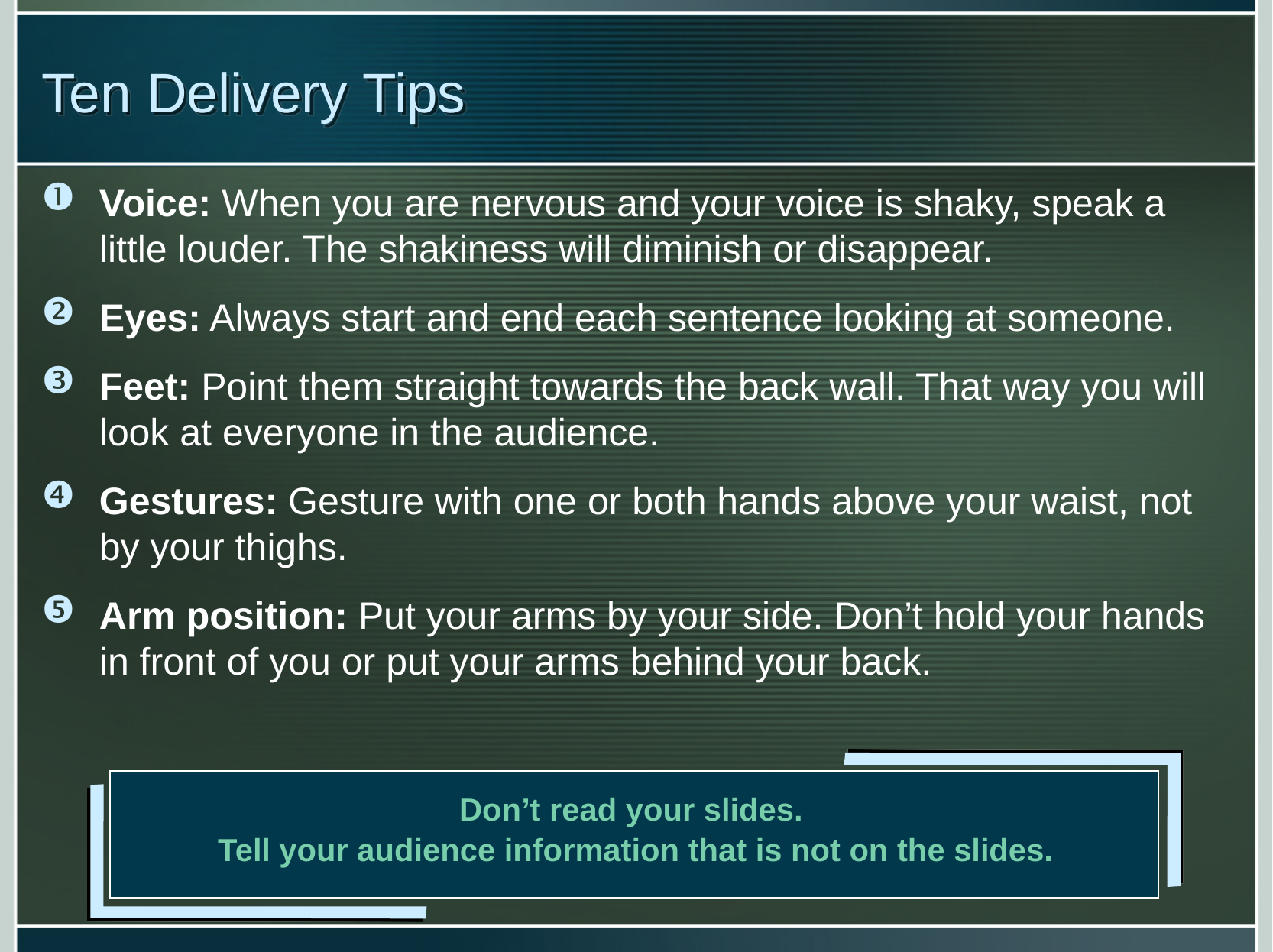

# Ten Delivery Tips
Voice: When you are nervous and your voice is shaky, speak a little louder. The shakiness will diminish or disappear.
Eyes: Always start and end each sentence looking at someone.
Feet: Point them straight towards the back wall. That way you will look at everyone in the audience.
Gestures: Gesture with one or both hands above your waist, not by your thighs.
Arm position: Put your arms by your side. Don’t hold your hands in front of you or put your arms behind your back.

Don’t read your slides.
Tell your audience information that is not on the slides.